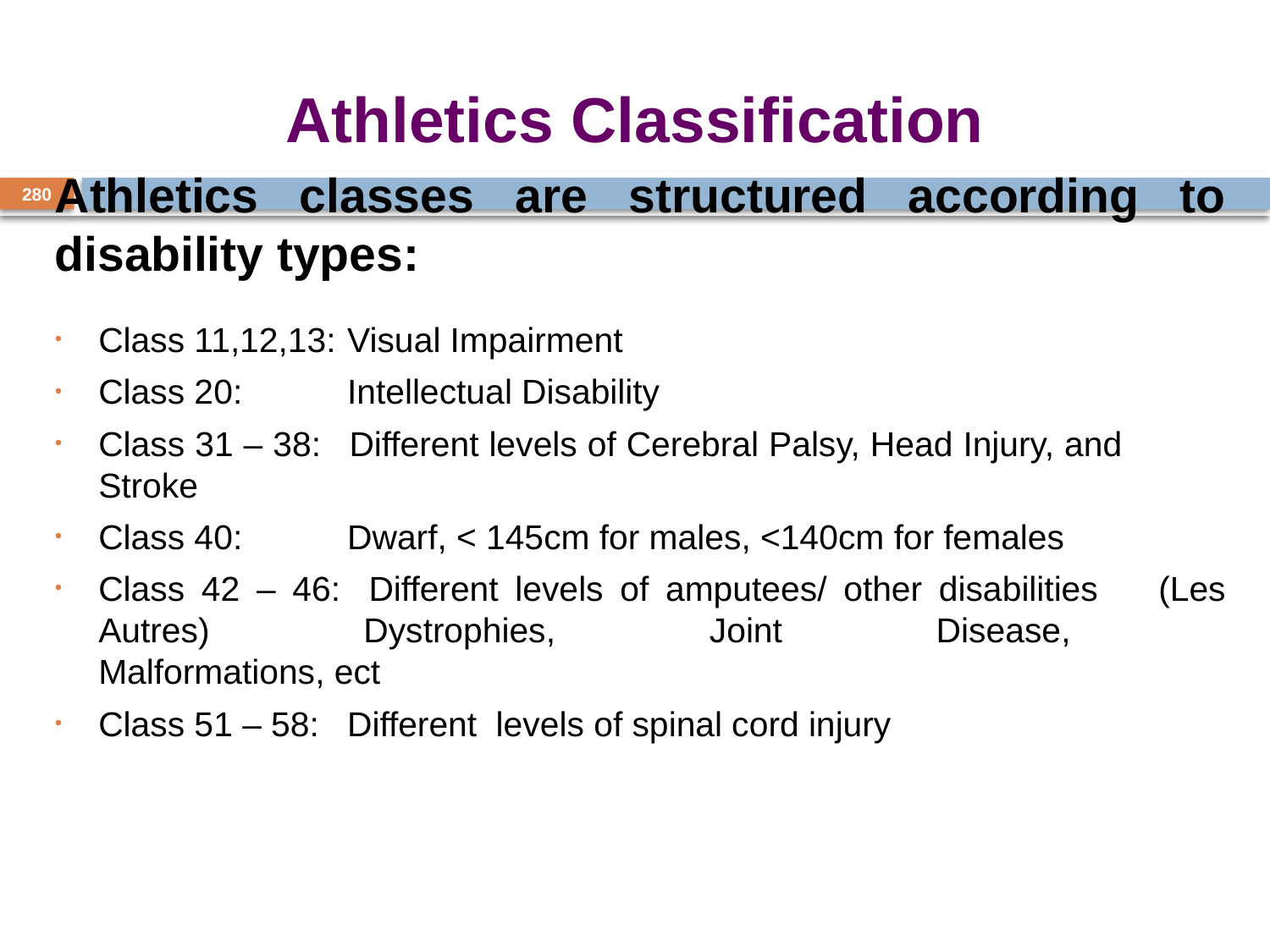

# Athletics Classification
Athletics classes are structured according to disability types:

Class 11,12,13:	Visual Impairment
Class 20:		Intellectual Disability
Class 31 – 38:	Different levels of Cerebral Palsy, Head Injury, and 						Stroke
Class 40:		Dwarf, < 145cm for males, <140cm for females
Class 42 – 46:	Different levels of amputees/ other disabilities 							(Les Autres) Dystrophies, Joint Disease,
					Malformations, ect
Class 51 – 58:	Different  levels of spinal cord injury
280